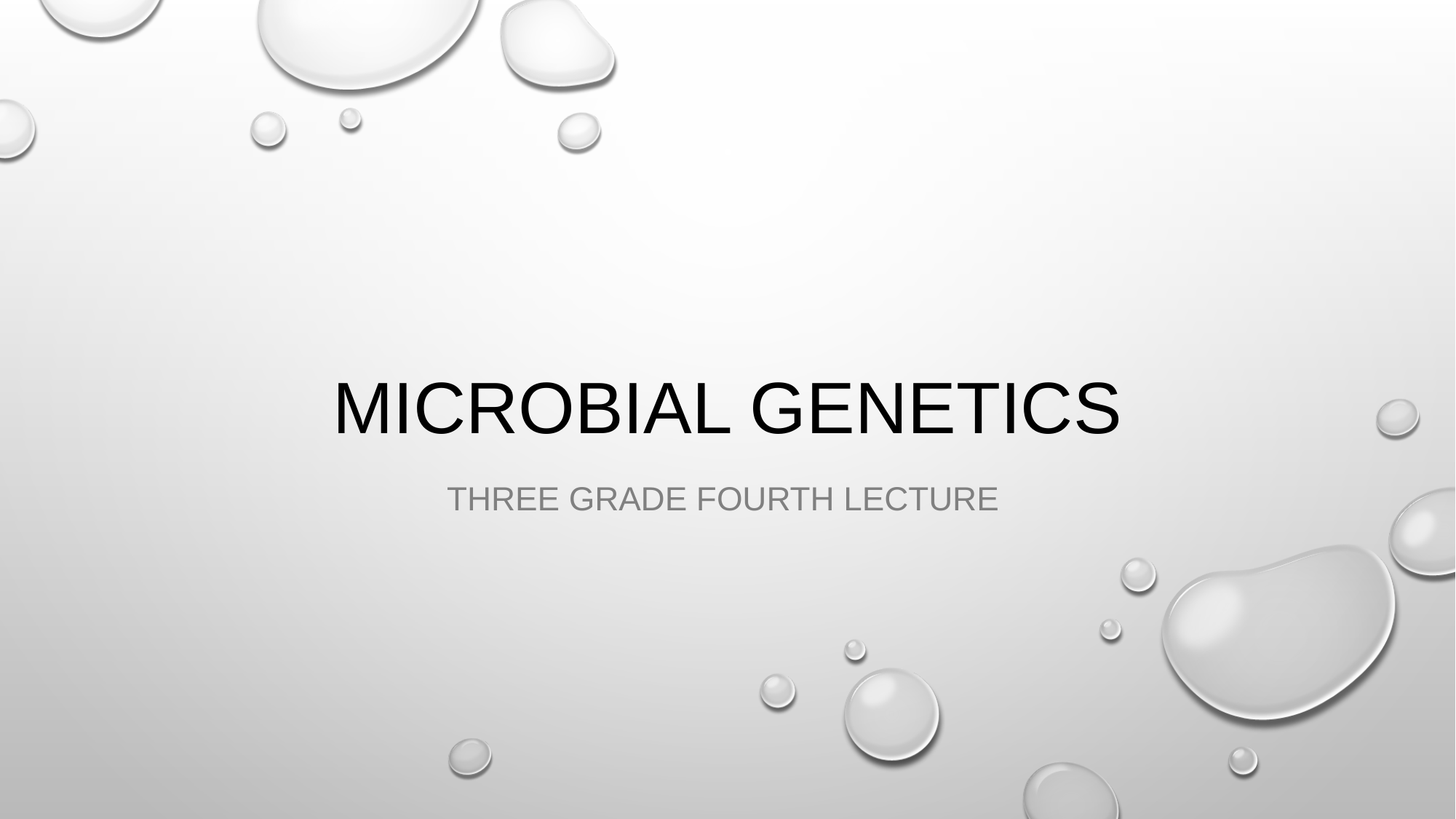

# Microbial genetics
Three grade fourth lecture